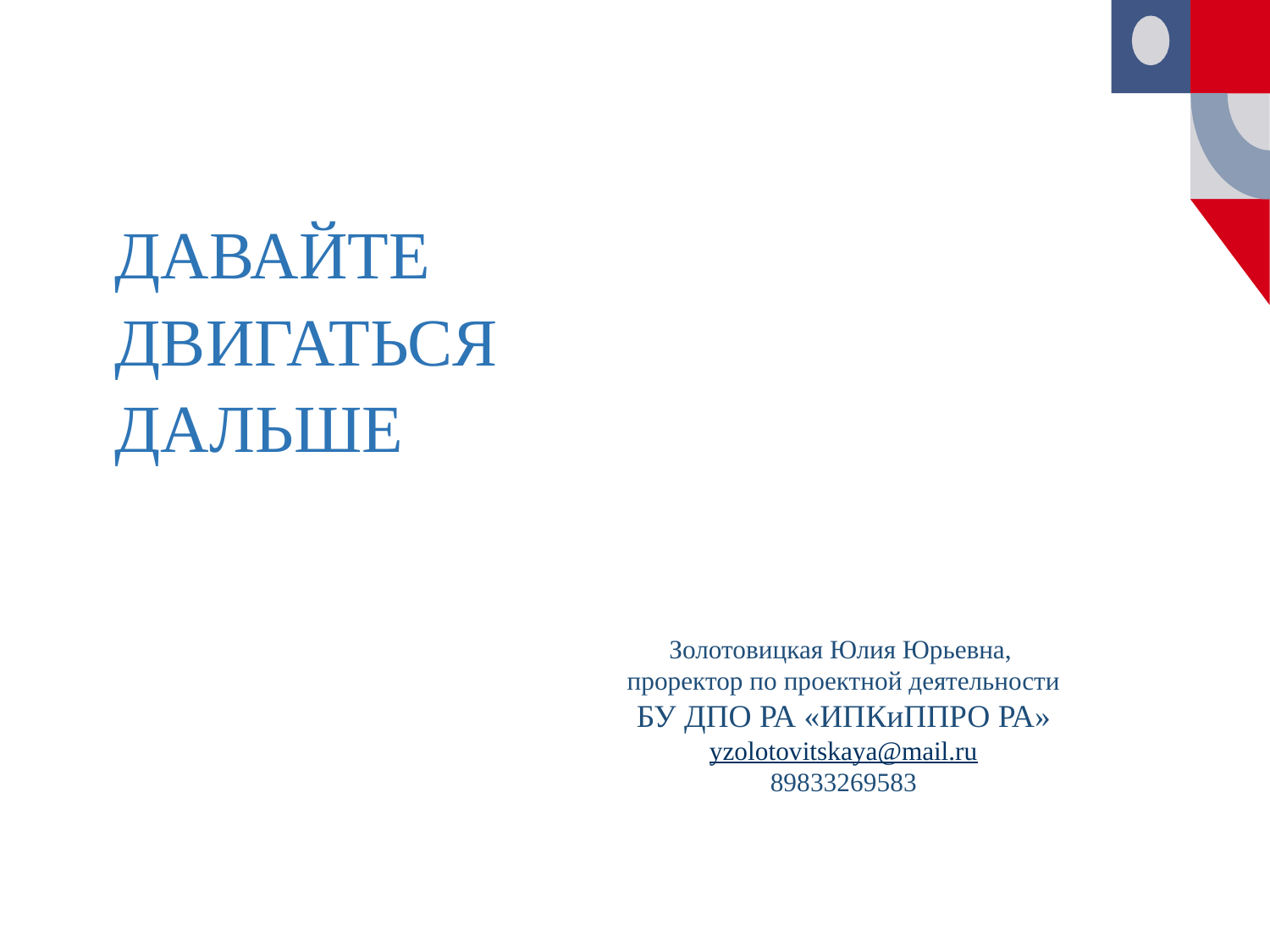

ДАВАЙТЕ ДВИГАТЬСЯ ДАЛЬШЕ
Золотовицкая Юлия Юрьевна,
проректор по проектной деятельности
БУ ДПО РА «ИПКиППРО РА»
yzolotovitskaya@mail.ru
89833269583